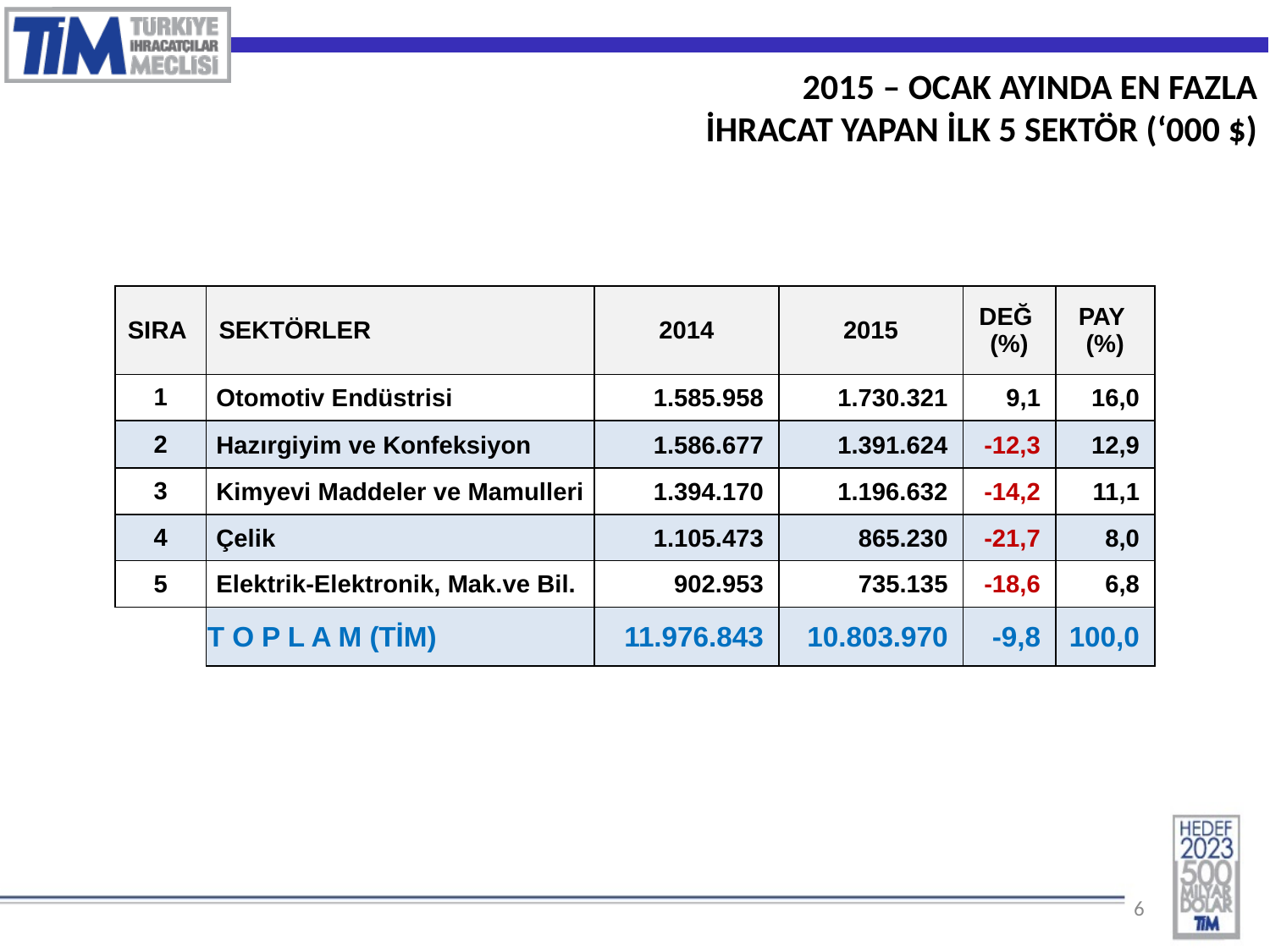

2015 – OCAK AYINDA EN FAZLA
İHRACAT YAPAN İLK 5 SEKTÖR (‘000 $)
| SIRA | SEKTÖRLER | 2014 | 2015 | DEĞ (%) | PAY (%) |
| --- | --- | --- | --- | --- | --- |
| 1 | Otomotiv Endüstrisi | 1.585.958 | 1.730.321 | 9,1 | 16,0 |
| 2 | Hazırgiyim ve Konfeksiyon | 1.586.677 | 1.391.624 | -12,3 | 12,9 |
| 3 | Kimyevi Maddeler ve Mamulleri | 1.394.170 | 1.196.632 | -14,2 | 11,1 |
| 4 | Çelik | 1.105.473 | 865.230 | -21,7 | 8,0 |
| 5 | Elektrik-Elektronik, Mak.ve Bil. | 902.953 | 735.135 | -18,6 | 6,8 |
|  | T O P L A M (TİM) | 11.976.843 | 10.803.970 | -9,8 | 100,0 |
6